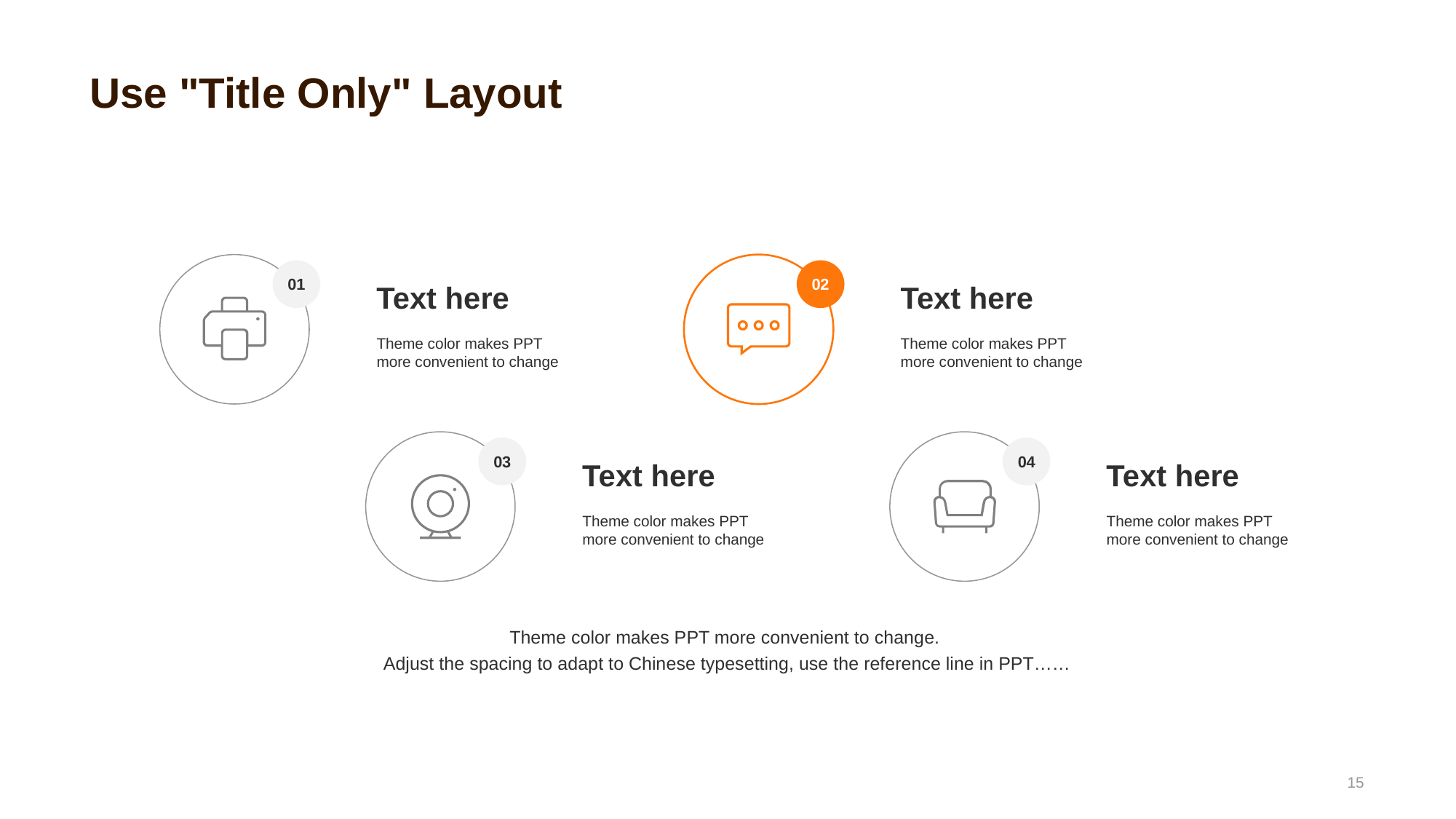

# Use "Title Only" Layout

01
02
Text here
Text here

Theme color makes PPT more convenient to change

Theme color makes PPT more convenient to change

03
04
Text here
Text here

Theme color makes PPT more convenient to change

Theme color makes PPT more convenient to change

Theme color makes PPT more convenient to change.
Adjust the spacing to adapt to Chinese typesetting, use the reference line in PPT……
15